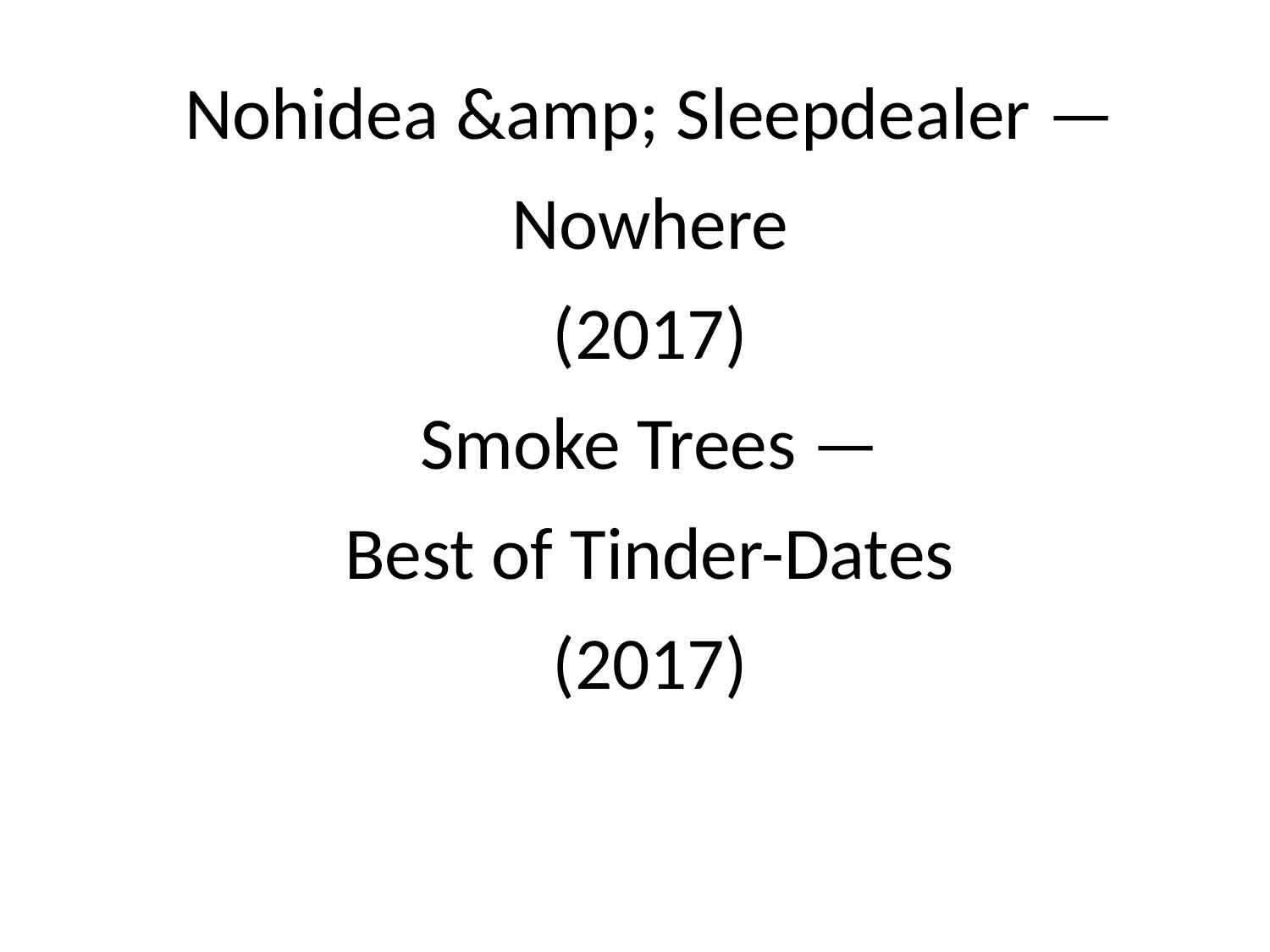

Nohidea &amp; Sleepdealer —

Nowhere

(2017)

Smoke Trees —

Best of Tinder-Dates

(2017)

#